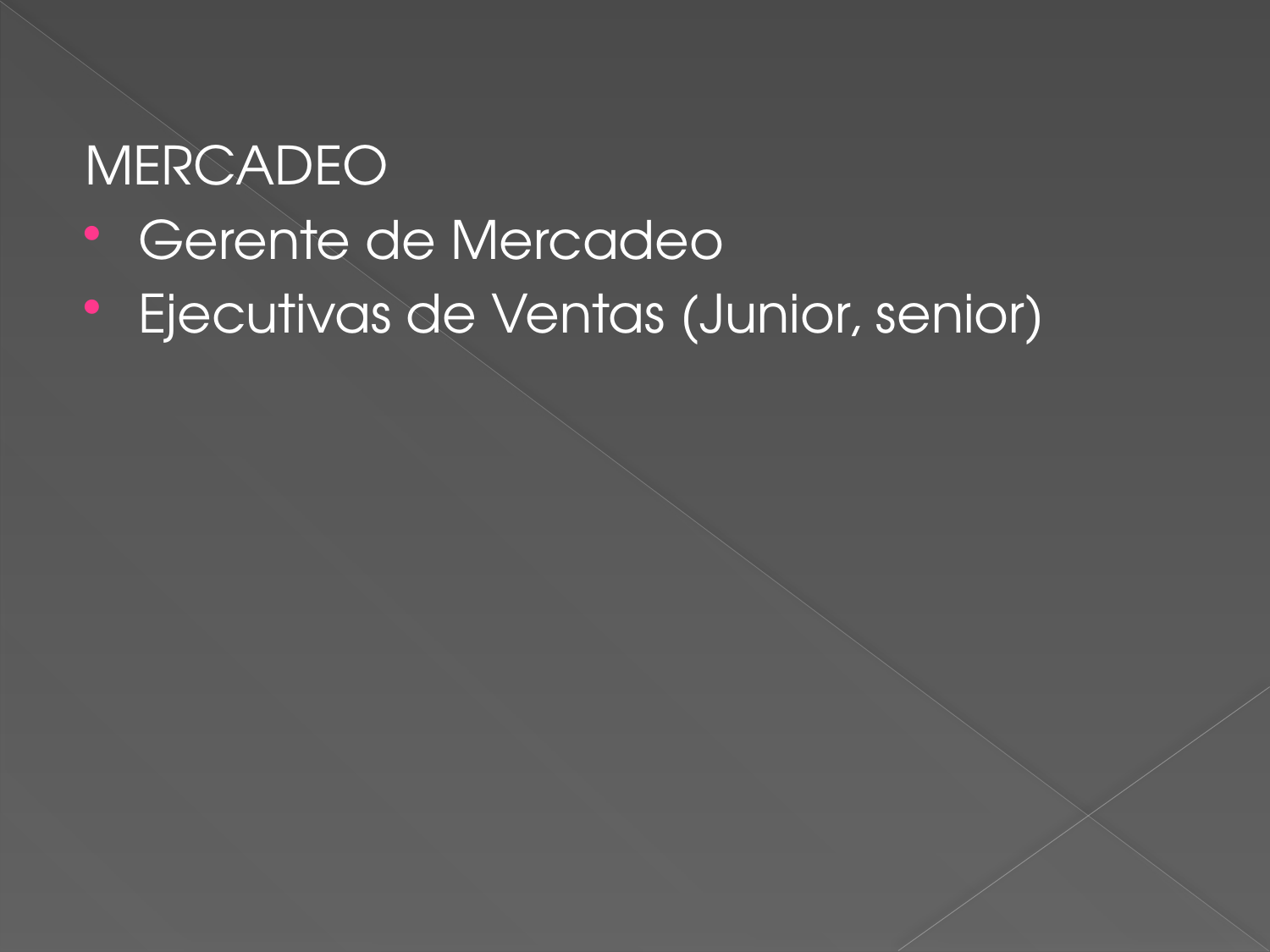

MERCADEO
Gerente de Mercadeo
Ejecutivas de Ventas (Junior, senior)